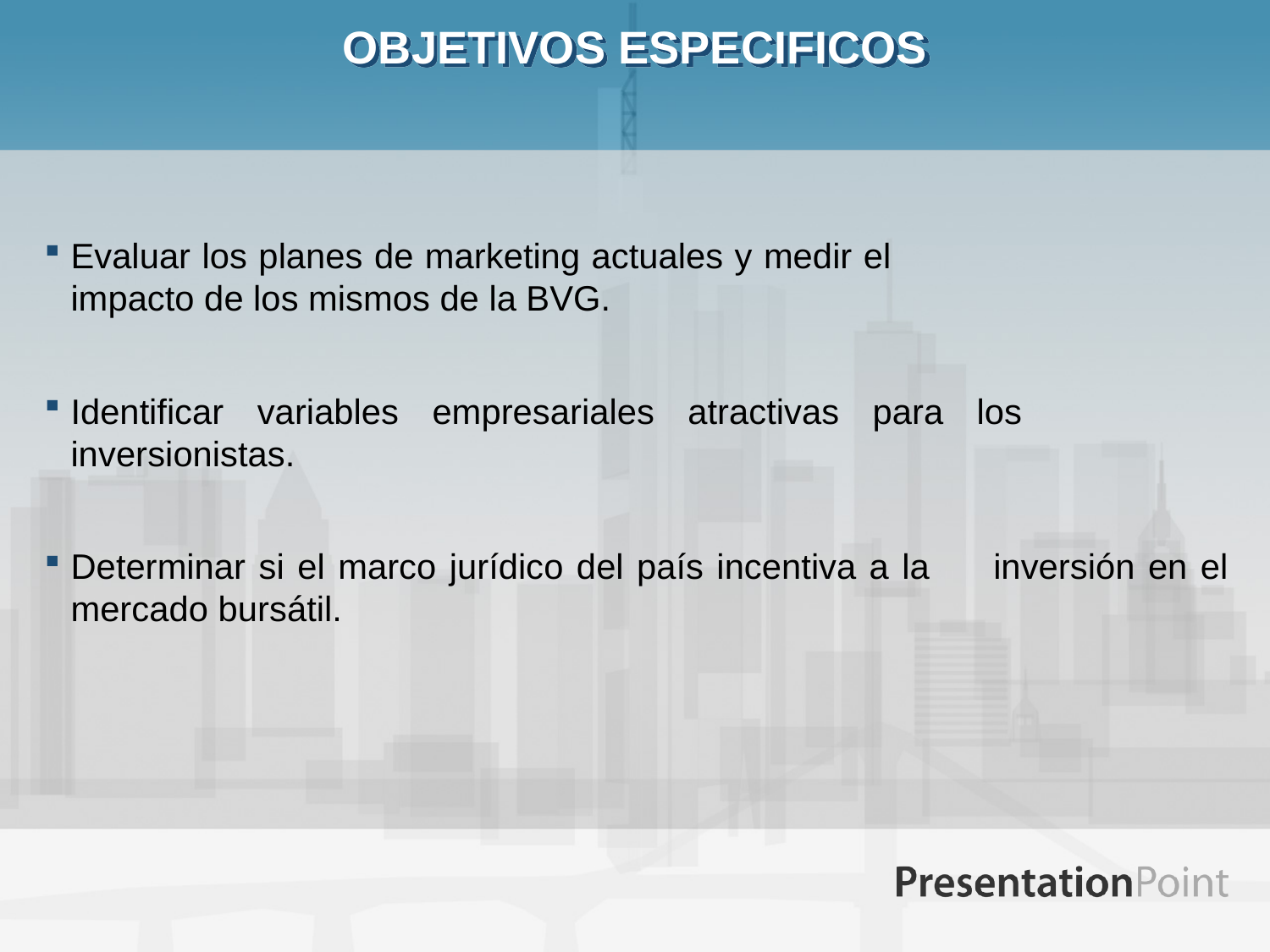

# OBJETIVOS ESPECIFICOS
Evaluar los planes de marketing actuales y medir el 			impacto de los mismos de la BVG.

Identificar variables empresariales atractivas para los 		inversionistas.

Determinar si el marco jurídico del país incentiva a la 	inversión en el mercado bursátil.